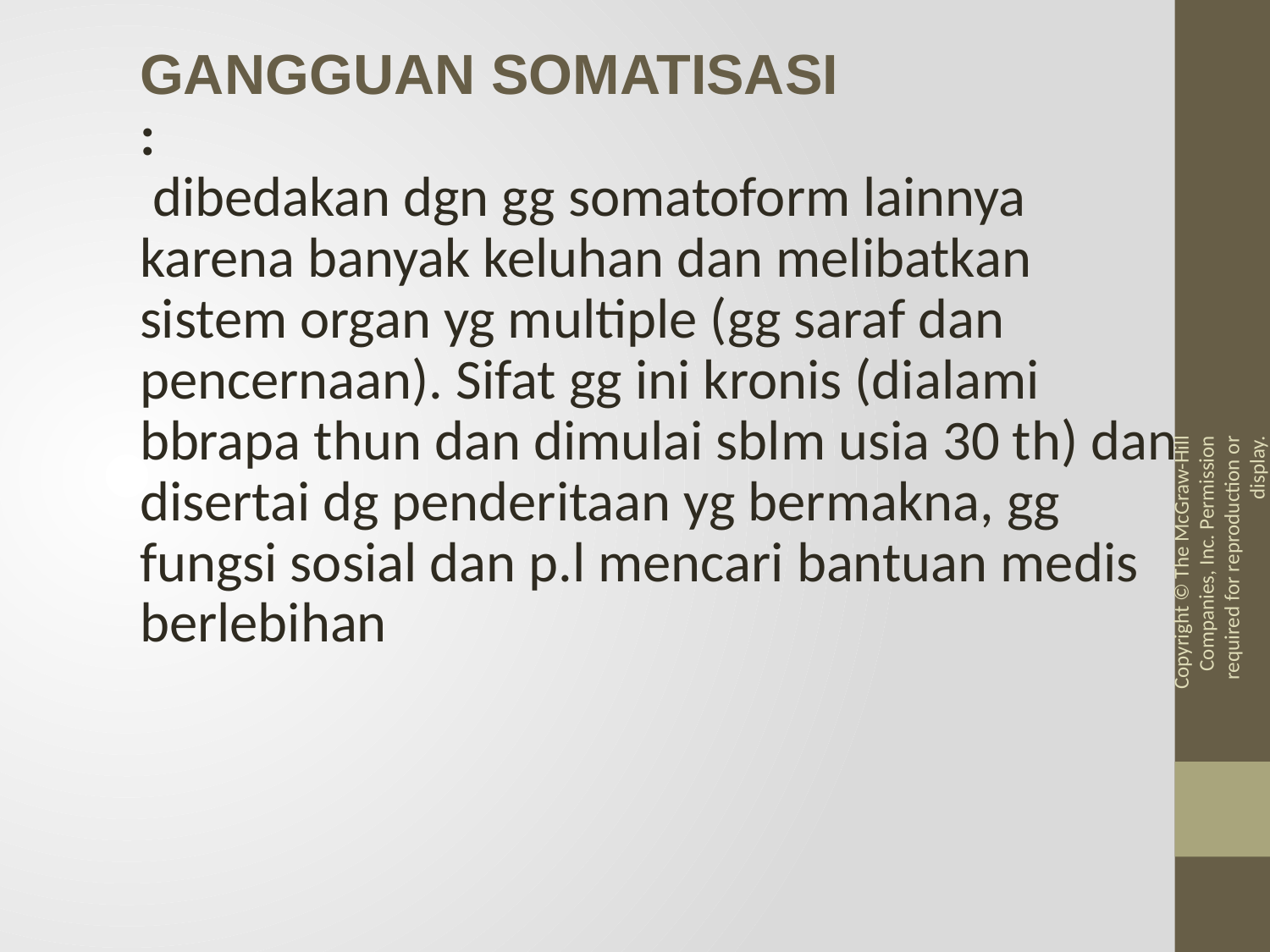

GANGGUAN SOMATISASI
:
 dibedakan dgn gg somatoform lainnya karena banyak keluhan dan melibatkan sistem organ yg multiple (gg saraf dan pencernaan). Sifat gg ini kronis (dialami bbrapa thun dan dimulai sblm usia 30 th) dan disertai dg penderitaan yg bermakna, gg fungsi sosial dan p.l mencari bantuan medis berlebihan
Copyright © The McGraw-Hill Companies, Inc. Permission required for reproduction or display.